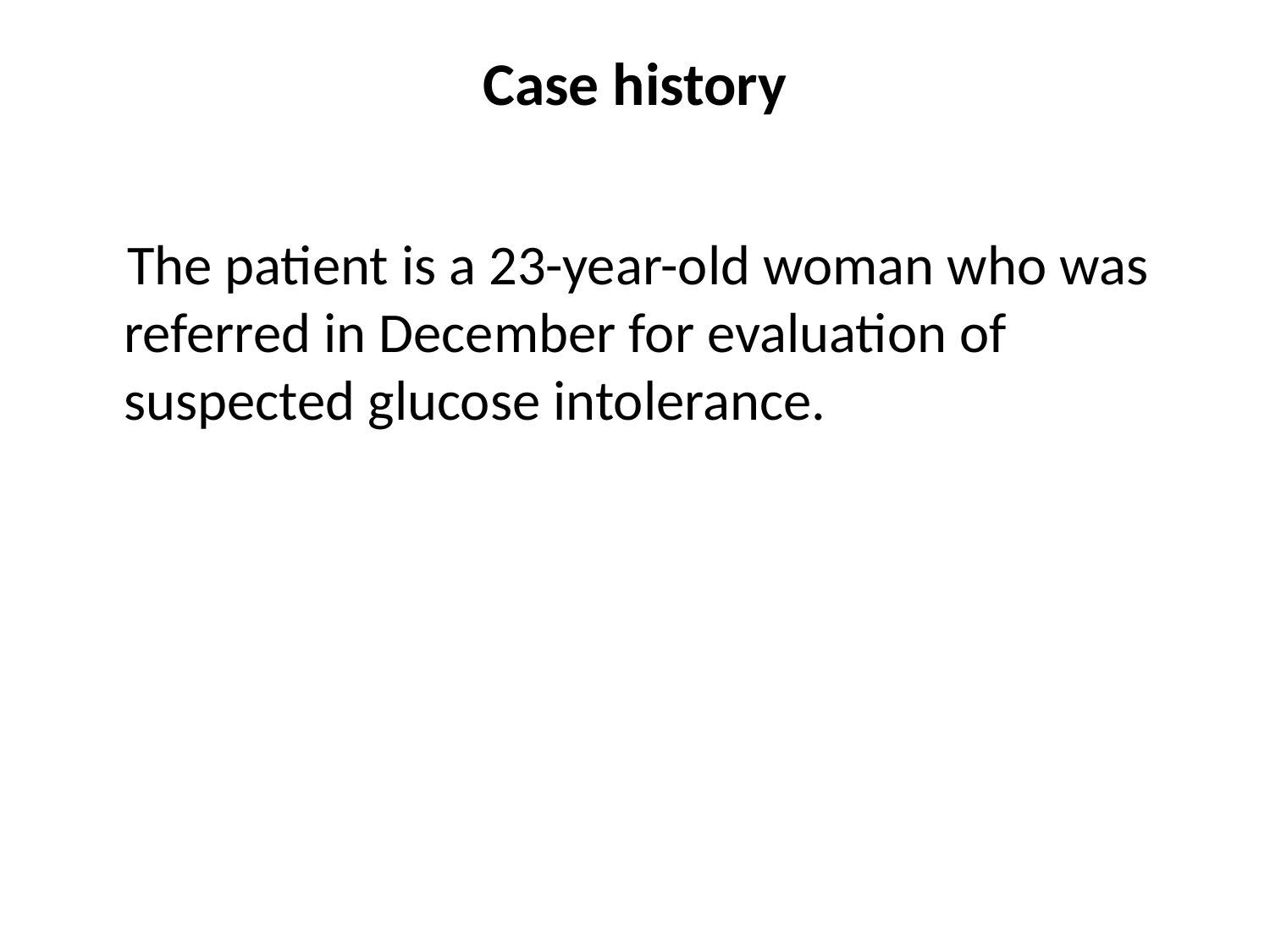

# Case history
    The patient is a 23-year-old woman who was referred in December for evaluation of suspected glucose intolerance.